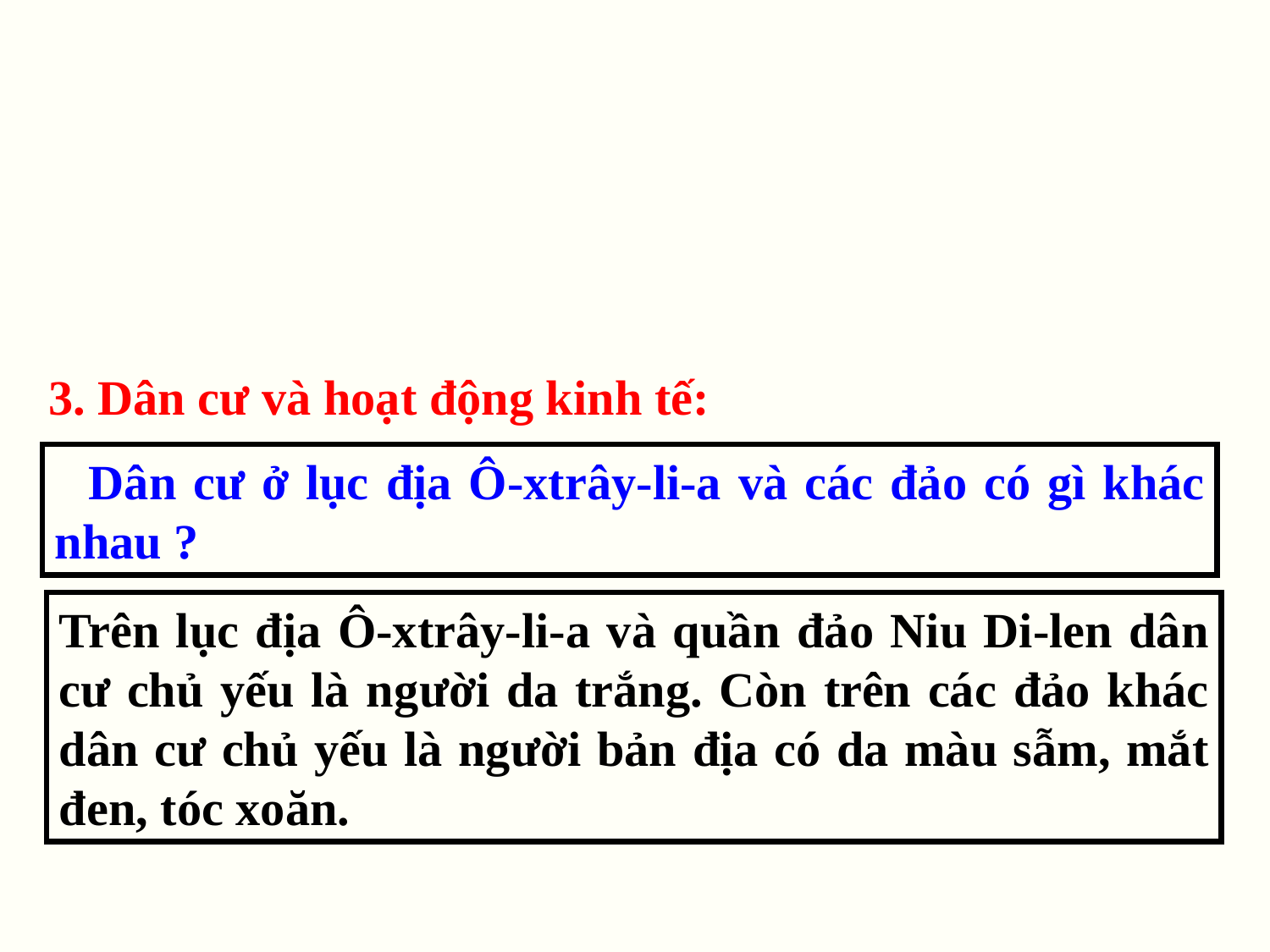

3. Dân cư và hoạt động kinh tế:
  Dân cư ở lục địa Ô-xtrây-li-a và các đảo có gì khác nhau ?
Trên lục địa Ô-xtrây-li-a và quần đảo Niu Di-len dân cư chủ yếu là người da trắng. Còn trên các đảo khác dân cư chủ yếu là người bản địa có da màu sẫm, mắt đen, tóc xoăn.